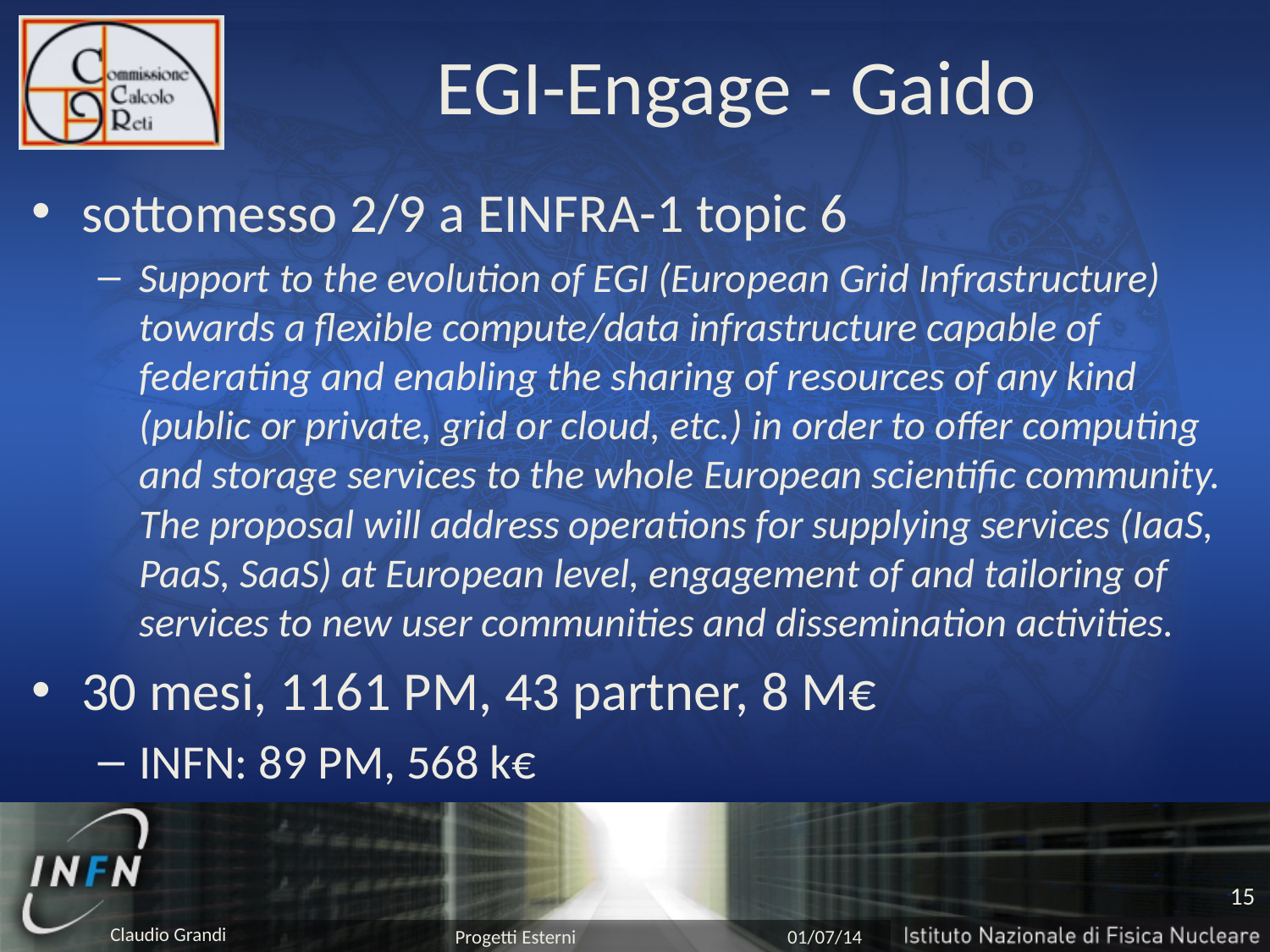

# EGI-Engage - Gaido
sottomesso 2/9 a EINFRA-1 topic 6
Support to the evolution of EGI (European Grid Infrastructure) towards a flexible compute/data infrastructure capable of federating and enabling the sharing of resources of any kind (public or private, grid or cloud, etc.) in order to offer computing and storage services to the whole European scientific community. The proposal will address operations for supplying services (IaaS, PaaS, SaaS) at European level, engagement of and tailoring of services to new user communities and dissemination activities.
30 mesi, 1161 PM, 43 partner, 8 M€
INFN: 89 PM, 568 k€
15
Progetti Esterni
01/07/14